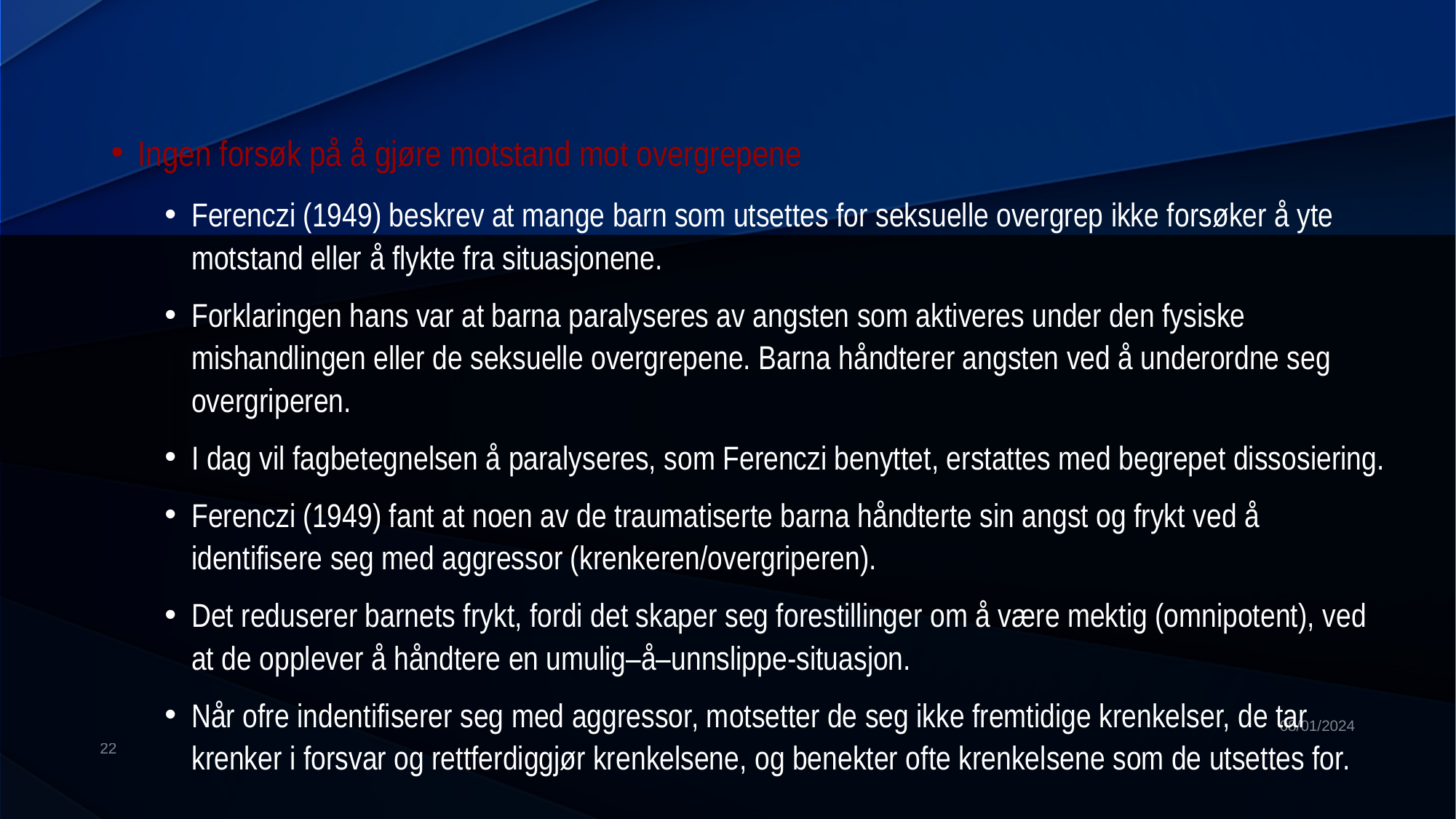

#
Ingen forsøk på å gjøre motstand mot overgrepene
Ferenczi (1949) beskrev at mange barn som utsettes for seksuelle overgrep ikke forsøker å yte motstand eller å flykte fra situasjonene.
Forklaringen hans var at barna paralyseres av angsten som aktiveres under den fysiske mishandlingen eller de seksuelle overgrepene. Barna håndterer angsten ved å underordne seg overgriperen.
I dag vil fagbetegnelsen å paralyseres, som Ferenczi benyttet, erstattes med begrepet dissosiering.
Ferenczi (1949) fant at noen av de traumatiserte barna håndterte sin angst og frykt ved å identifisere seg med aggressor (krenkeren/overgriperen).
Det reduserer barnets frykt, fordi det skaper seg forestillinger om å være mektig (omnipotent), ved at de opplever å håndtere en umulig–å–unnslippe-situasjon.
Når ofre indentifiserer seg med aggressor, motsetter de seg ikke fremtidige krenkelser, de tar krenker i forsvar og rettferdiggjør krenkelsene, og benekter ofte krenkelsene som de utsettes for.

08/01/2024
22